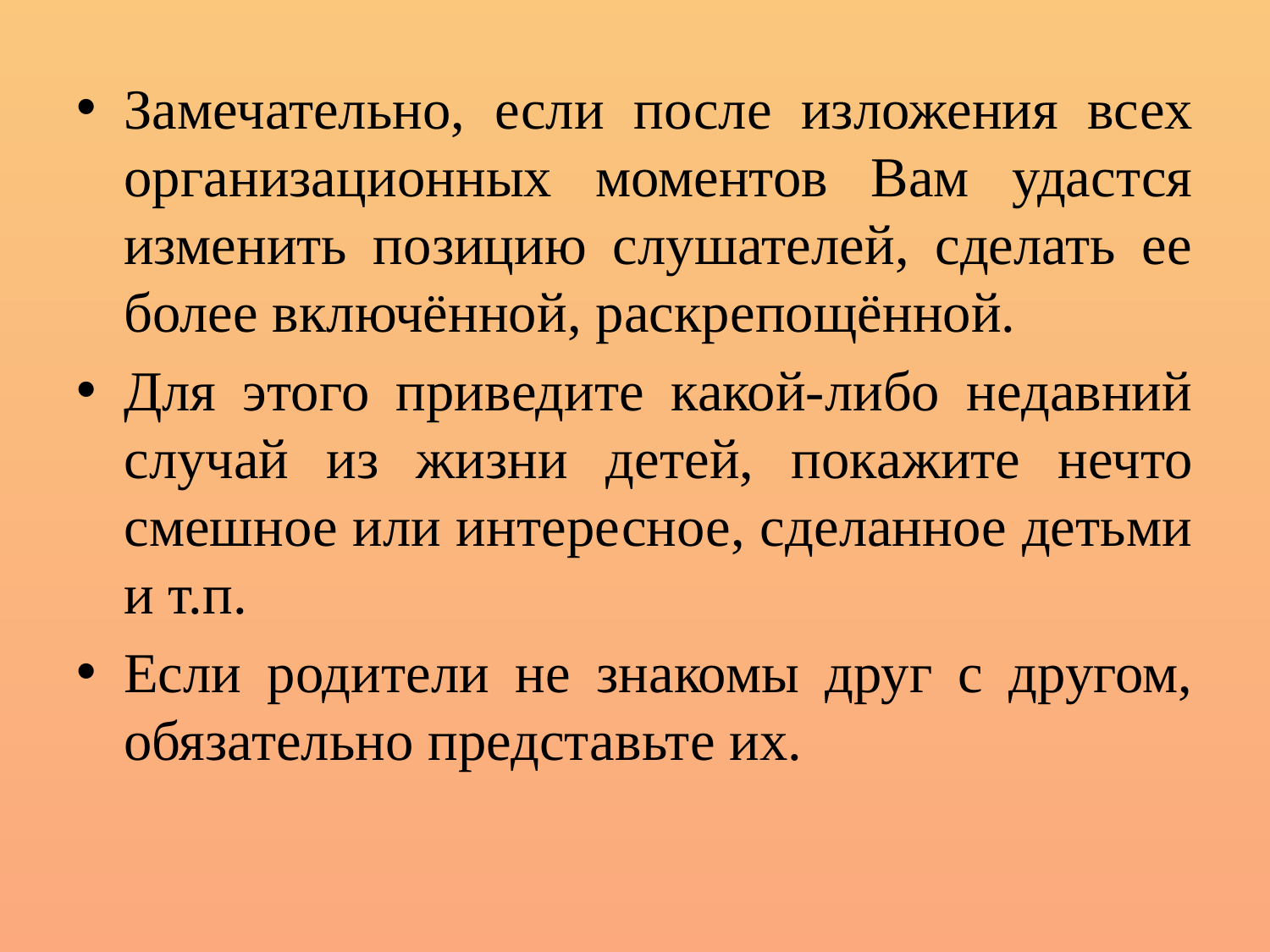

Замечательно, если после изложения всех организационных моментов Вам удастся изменить позицию слушателей, сделать ее более включённой, раскрепощённой.
Для этого приведите какой-либо недавний случай из жизни детей, покажите нечто смешное или интересное, сделанное детьми и т.п.
Если родители не знакомы друг с другом, обязательно представьте их.